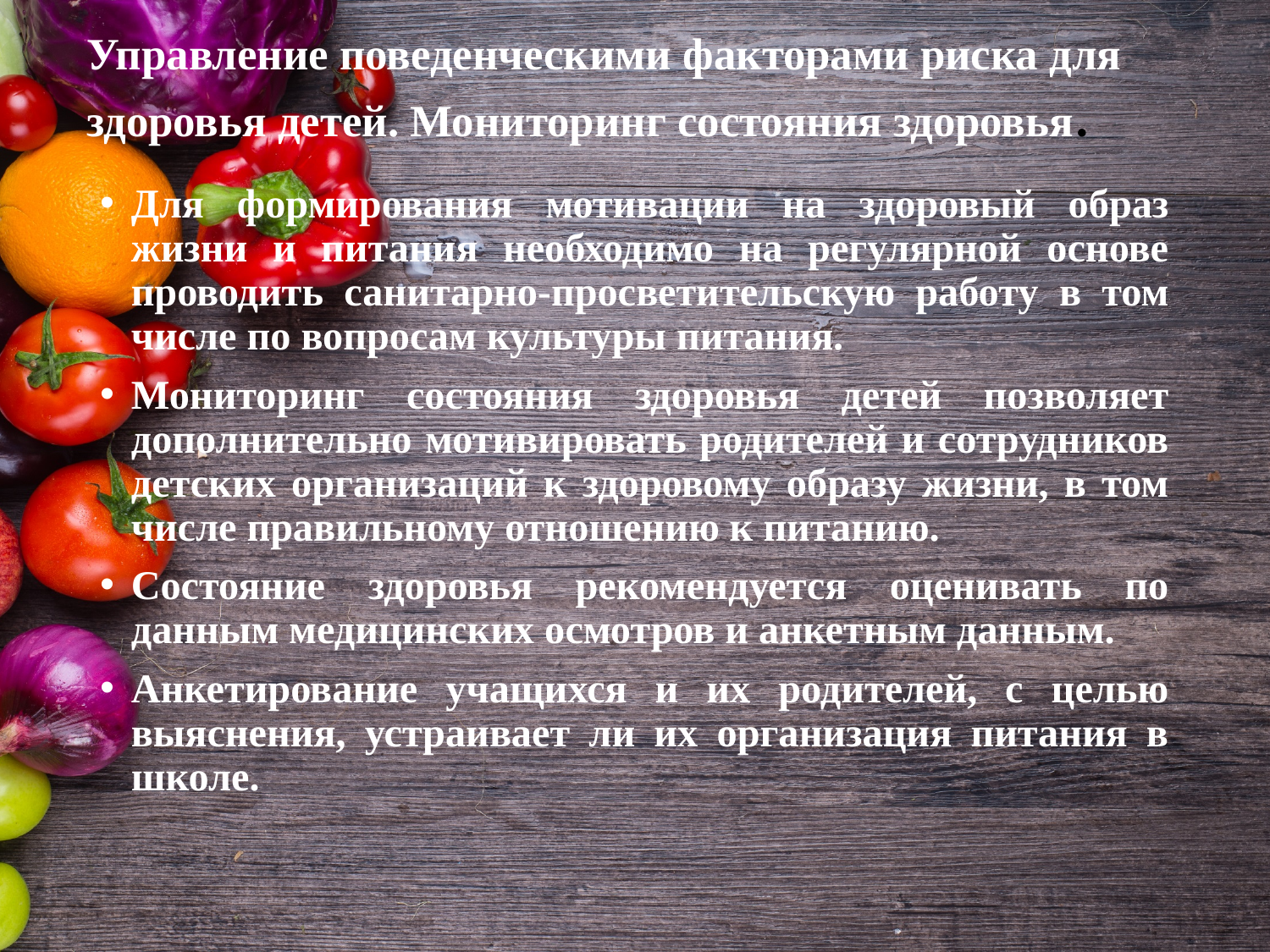

# Управление поведенческими факторами риска для здоровья детей. Мониторинг состояния здоровья.
Для формирования мотивации на здоровый образ жизни и питания необходимо на регулярной основе проводить санитарно-просветительскую работу в том числе по вопросам культуры питания.
Мониторинг состояния здоровья детей позволяет дополнительно мотивировать родителей и сотрудников детских организаций к здоровому образу жизни, в том числе правильному отношению к питанию.
Состояние здоровья рекомендуется оценивать по данным медицинских осмотров и анкетным данным.
Анкетирование учащихся и их родителей, с целью выяснения, устраивает ли их организация питания в школе.